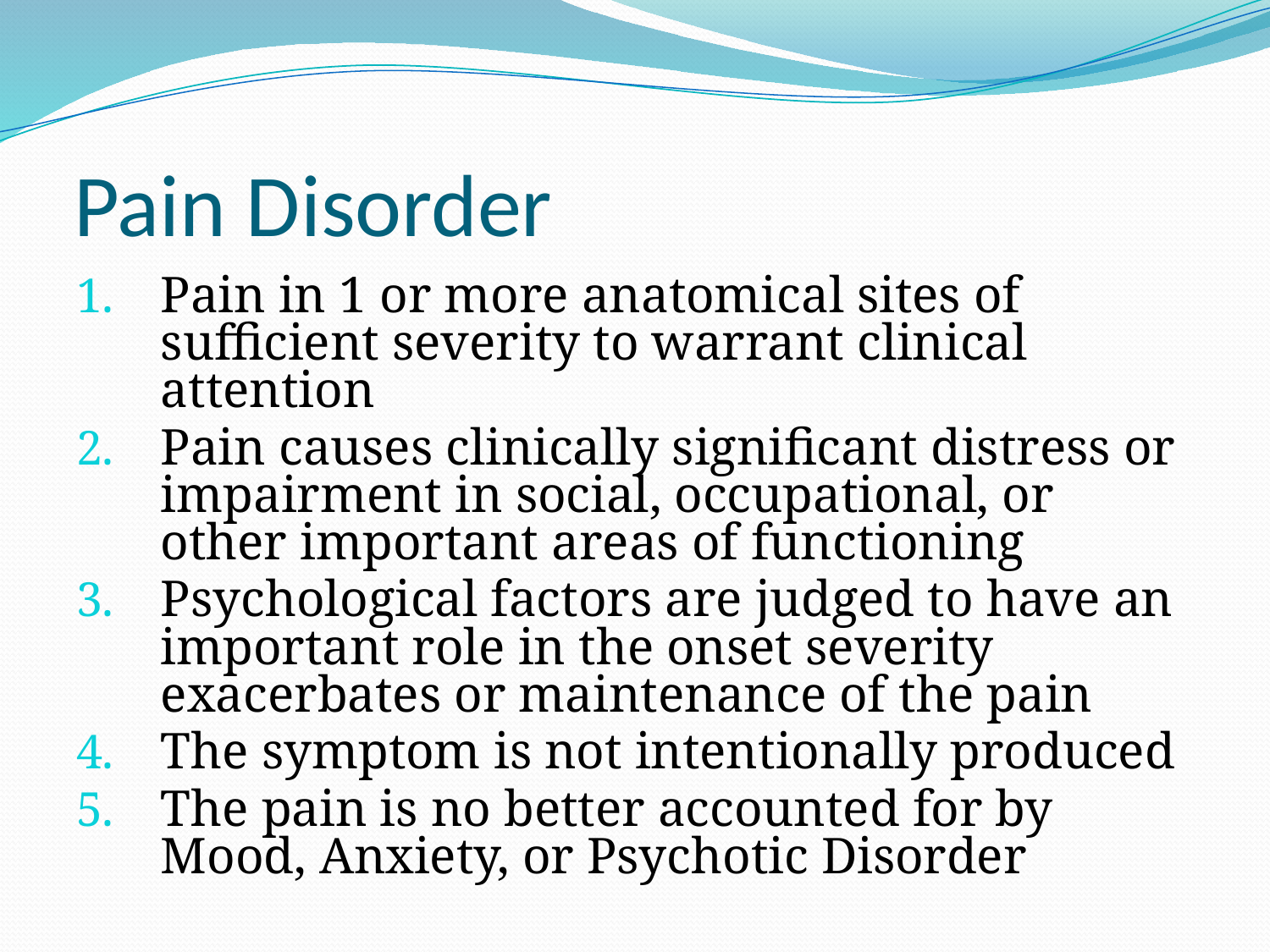

# Pain Disorder
Pain in 1 or more anatomical sites of sufficient severity to warrant clinical attention
Pain causes clinically significant distress or impairment in social, occupational, or other important areas of functioning
Psychological factors are judged to have an important role in the onset severity exacerbates or maintenance of the pain
The symptom is not intentionally produced
The pain is no better accounted for by Mood, Anxiety, or Psychotic Disorder